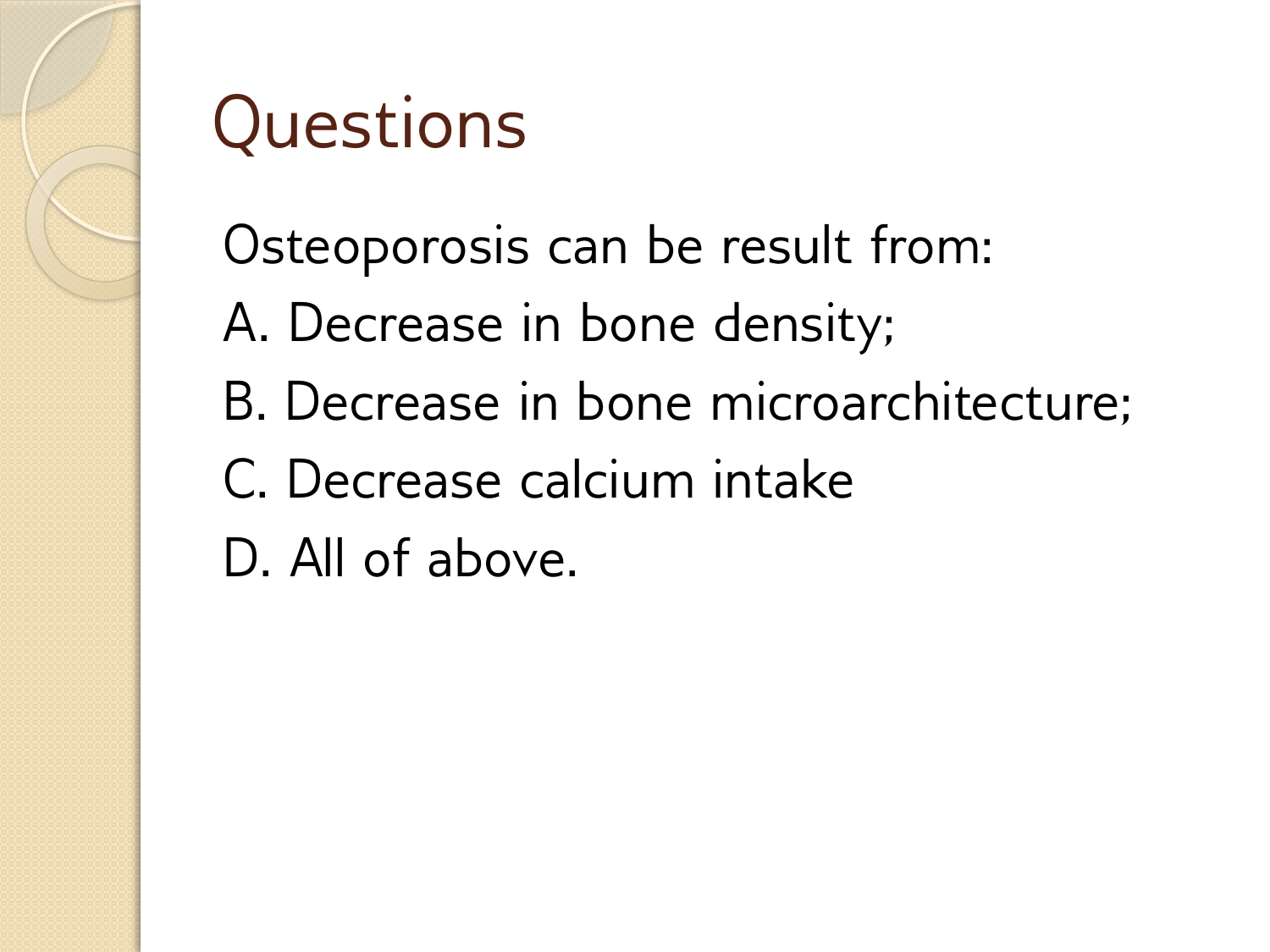

# Questions
Osteoporosis can be result from:
A. Decrease in bone density;
B. Decrease in bone microarchitecture;
C. Decrease calcium intake
D. All of above.